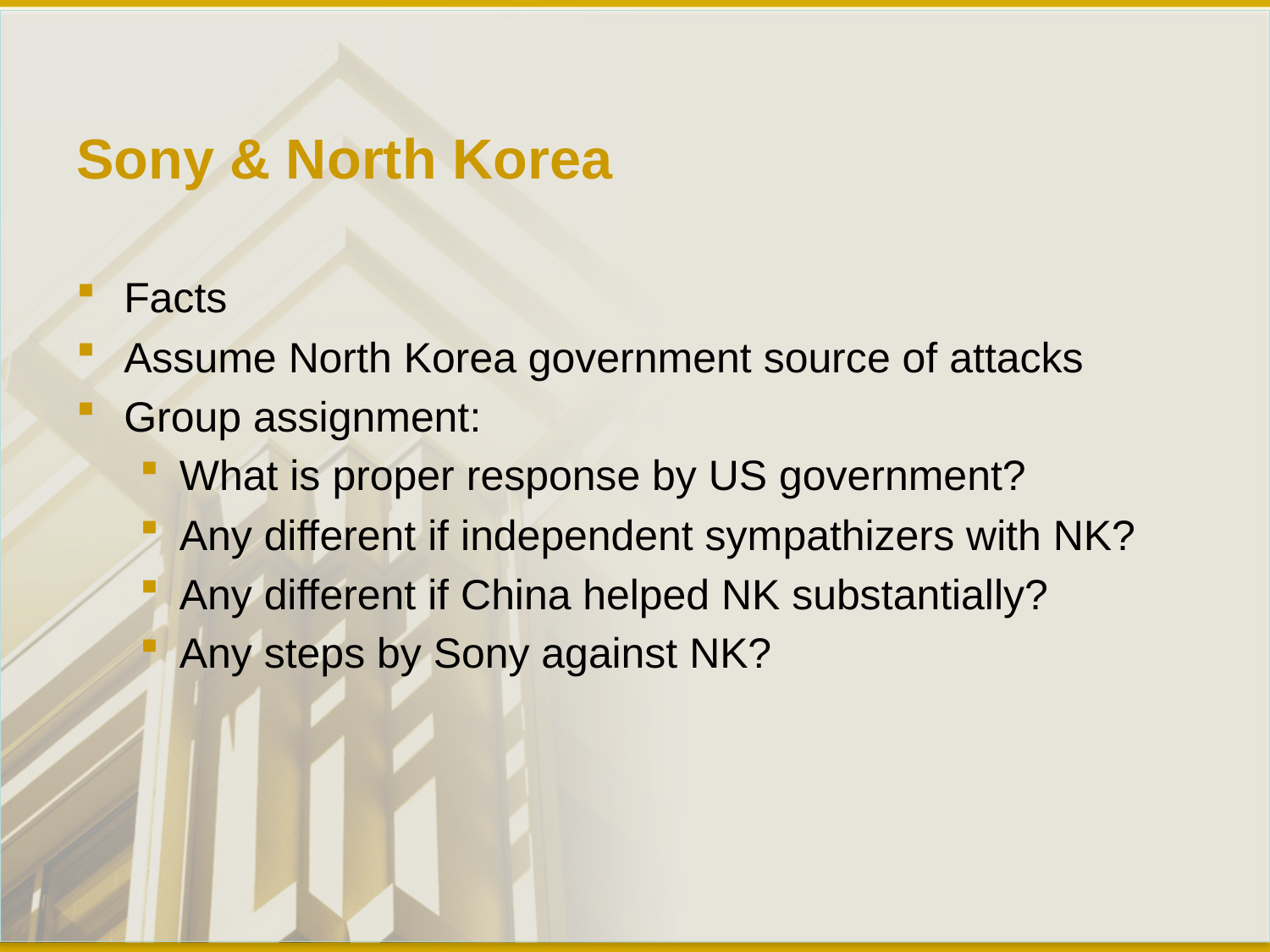

# Sony & North Korea
Facts
Assume North Korea government source of attacks
Group assignment:
What is proper response by US government?
Any different if independent sympathizers with NK?
Any different if China helped NK substantially?
Any steps by Sony against NK?